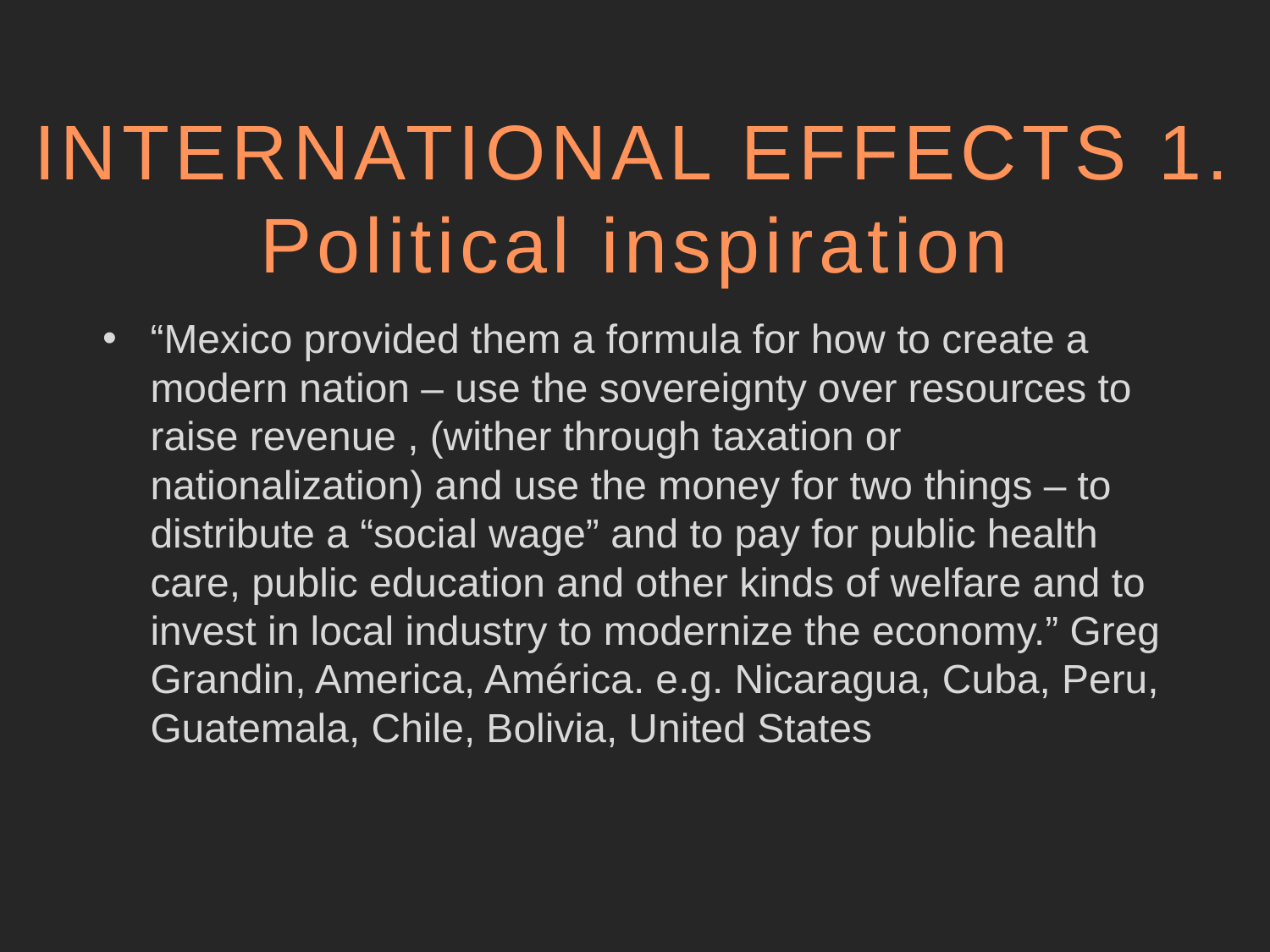

# INTERNATIONAL EFFECTS 1. Political inspiration
“Mexico provided them a formula for how to create a modern nation – use the sovereignty over resources to raise revenue , (wither through taxation or nationalization) and use the money for two things – to distribute a “social wage” and to pay for public health care, public education and other kinds of welfare and to invest in local industry to modernize the economy.” Greg Grandin, America, América. e.g. Nicaragua, Cuba, Peru, Guatemala, Chile, Bolivia, United States